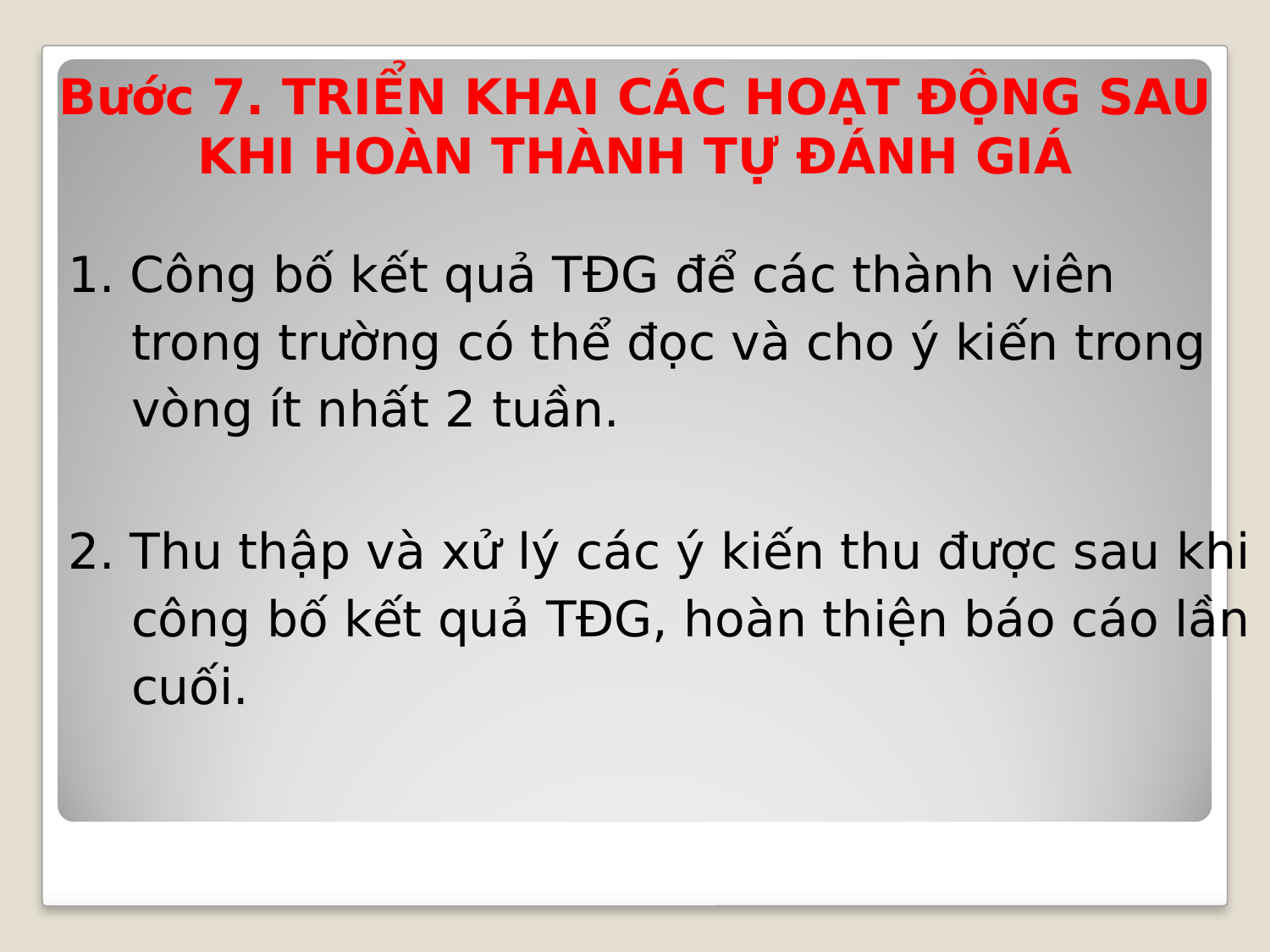

# Bước 7. TRIỂN KHAI CÁC HOẠT ĐỘNG SAU KHI HOÀN THÀNH TỰ ĐÁNH GIÁ
1. Công bố kết quả TĐG để các thành viên trong trường có thể đọc và cho ý kiến trong vòng ít nhất 2 tuần.

2. Thu thập và xử lý các ý kiến thu được sau khi công bố kết quả TĐG, hoàn thiện báo cáo lần cuối.